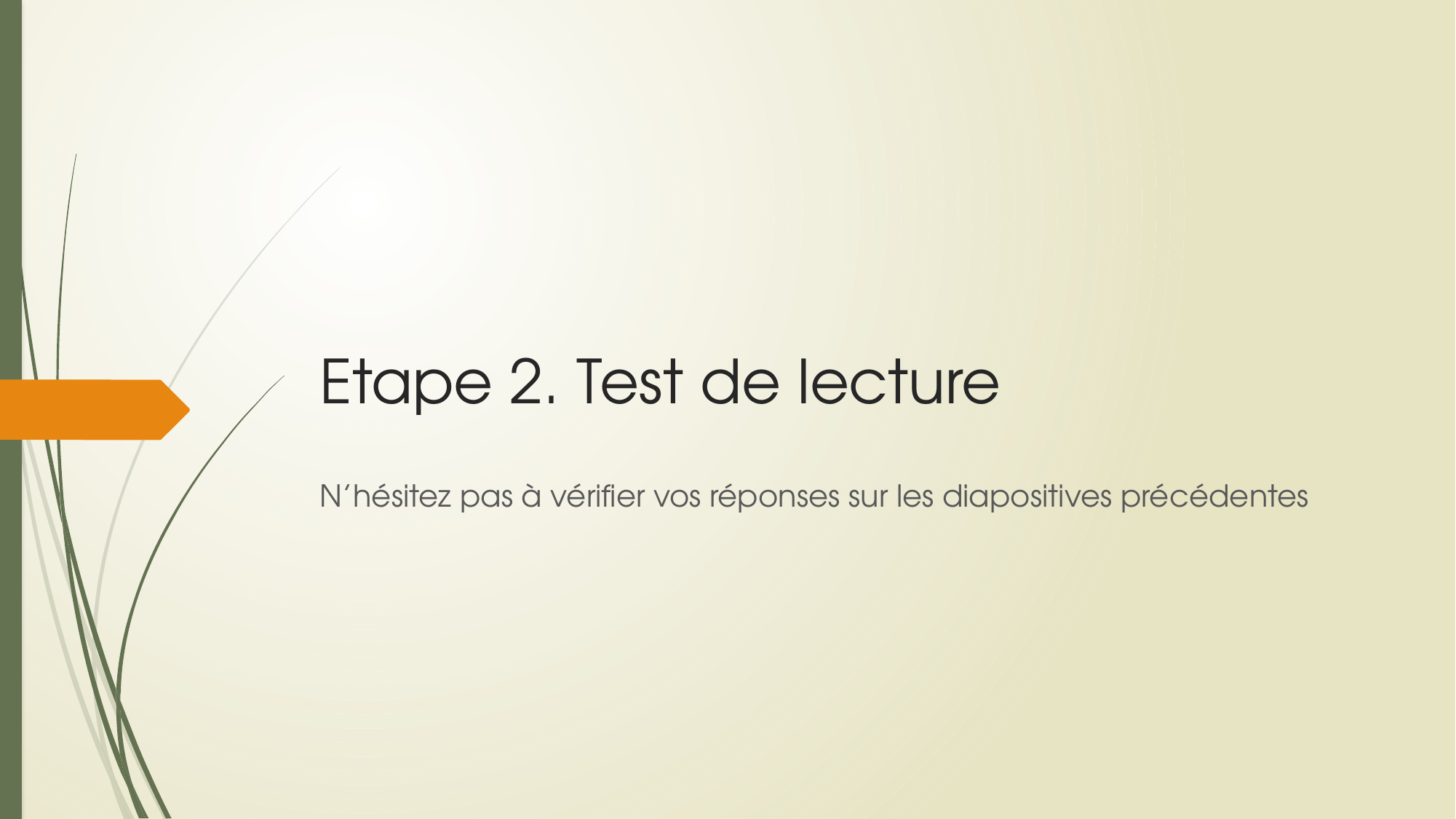

# Etape 2. Test de lecture
N’hésitez pas à vérifier vos réponses sur les diapositives précédentes